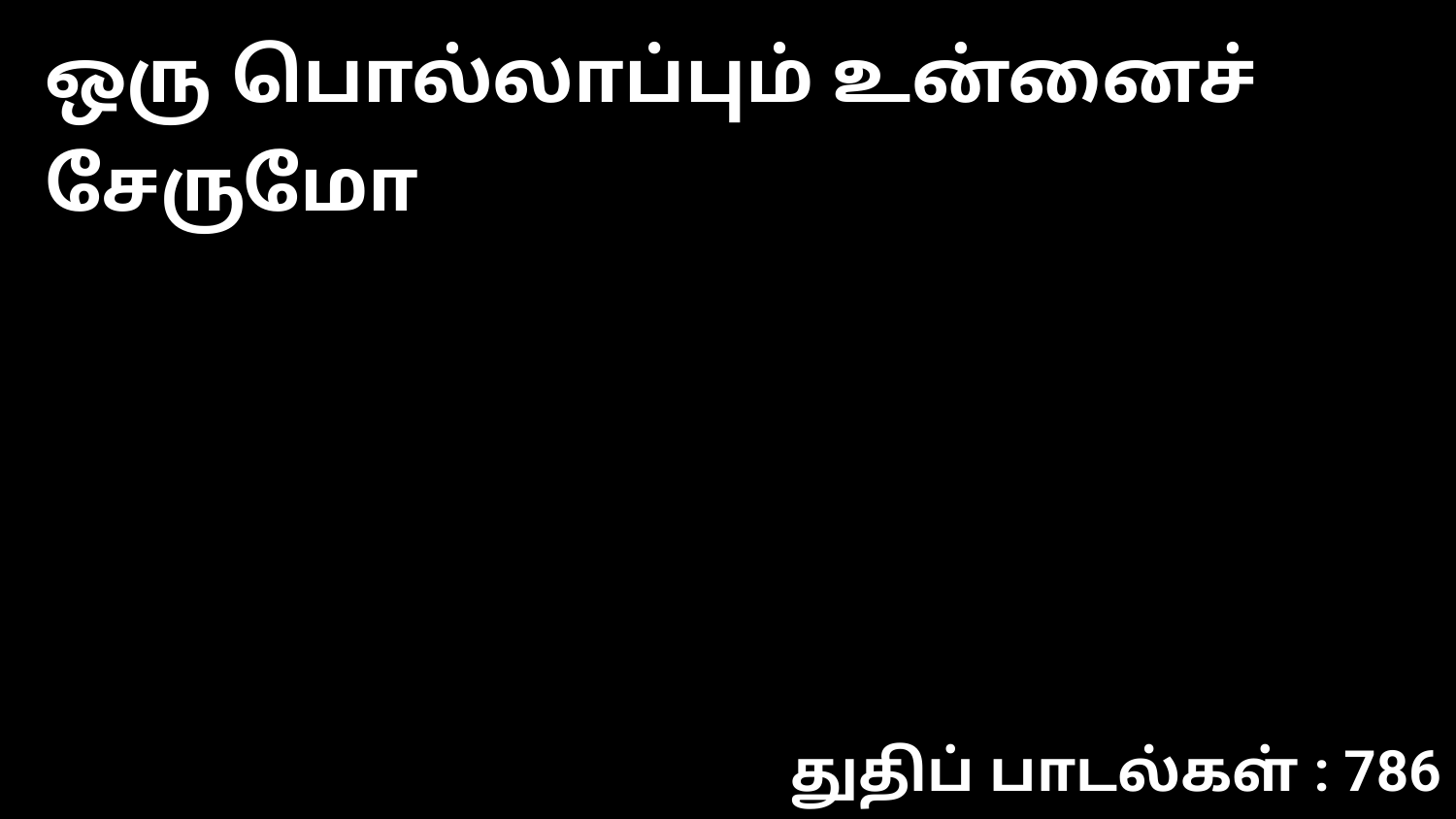

ஒரு பொல்லாப்பும் உன்னைச் சேருமோ
துதிப் பாடல்கள் : 786